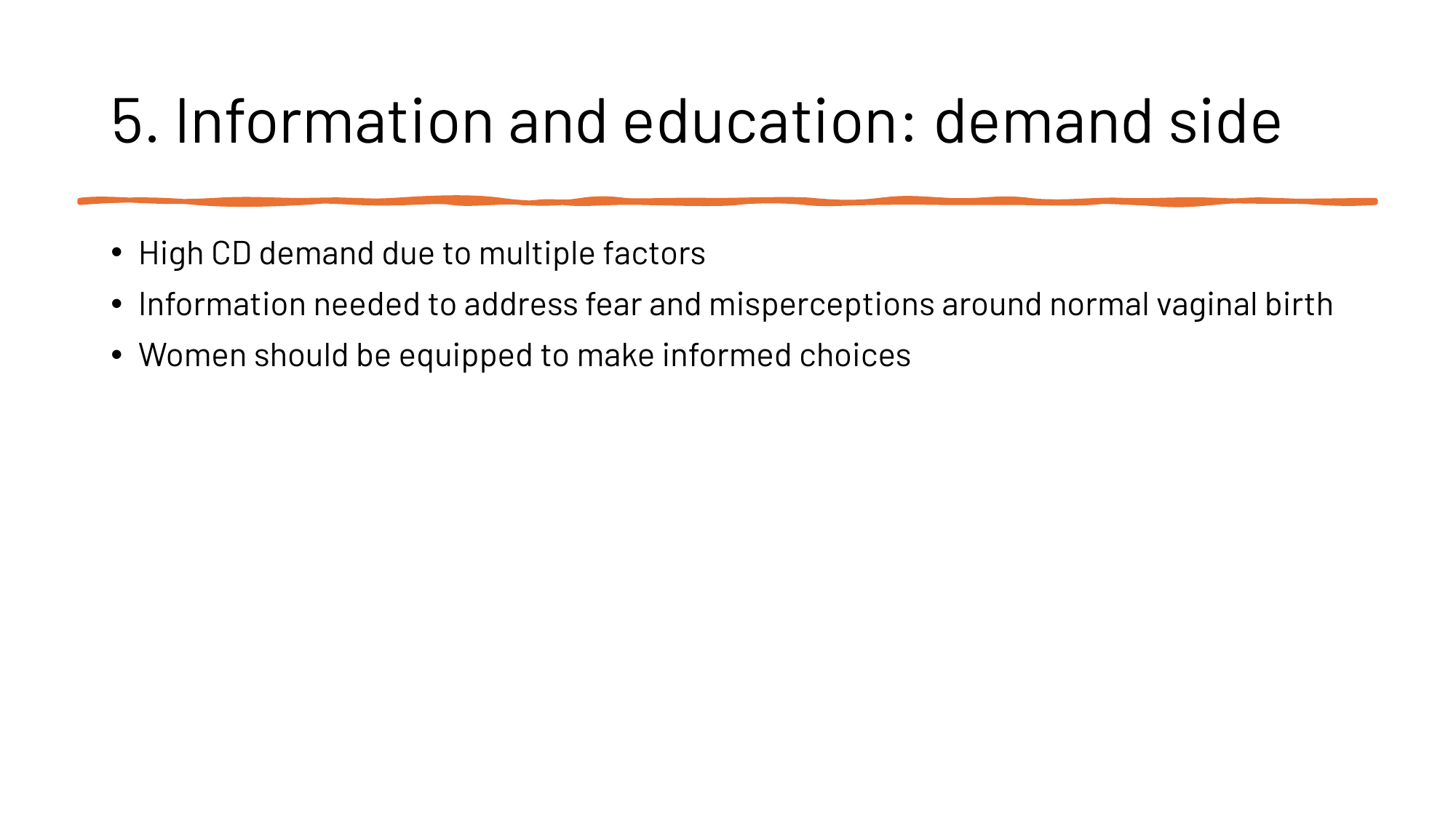

# 5. Information and education: demand side

High CD demand due to multiple factors
Information needed to address fear and misperceptions around normal vaginal birth
Women should be equipped to make informed choices